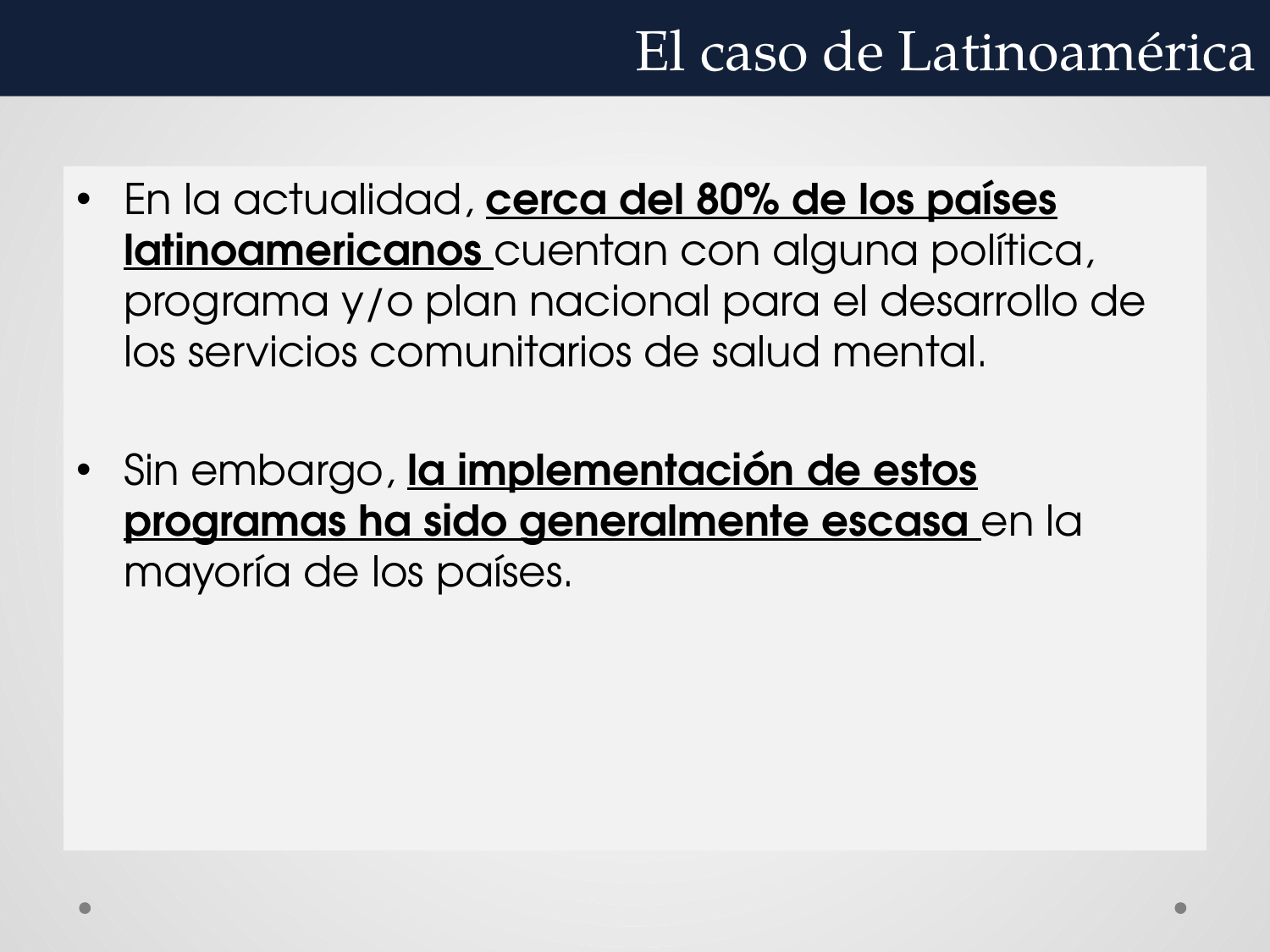

El caso de Latinoamérica
En la actualidad, cerca del 80% de los países latinoamericanos cuentan con alguna política, programa y/o plan nacional para el desarrollo de los servicios comunitarios de salud mental.

Sin embargo, la implementación de estos programas ha sido generalmente escasa en la mayoría de los países.